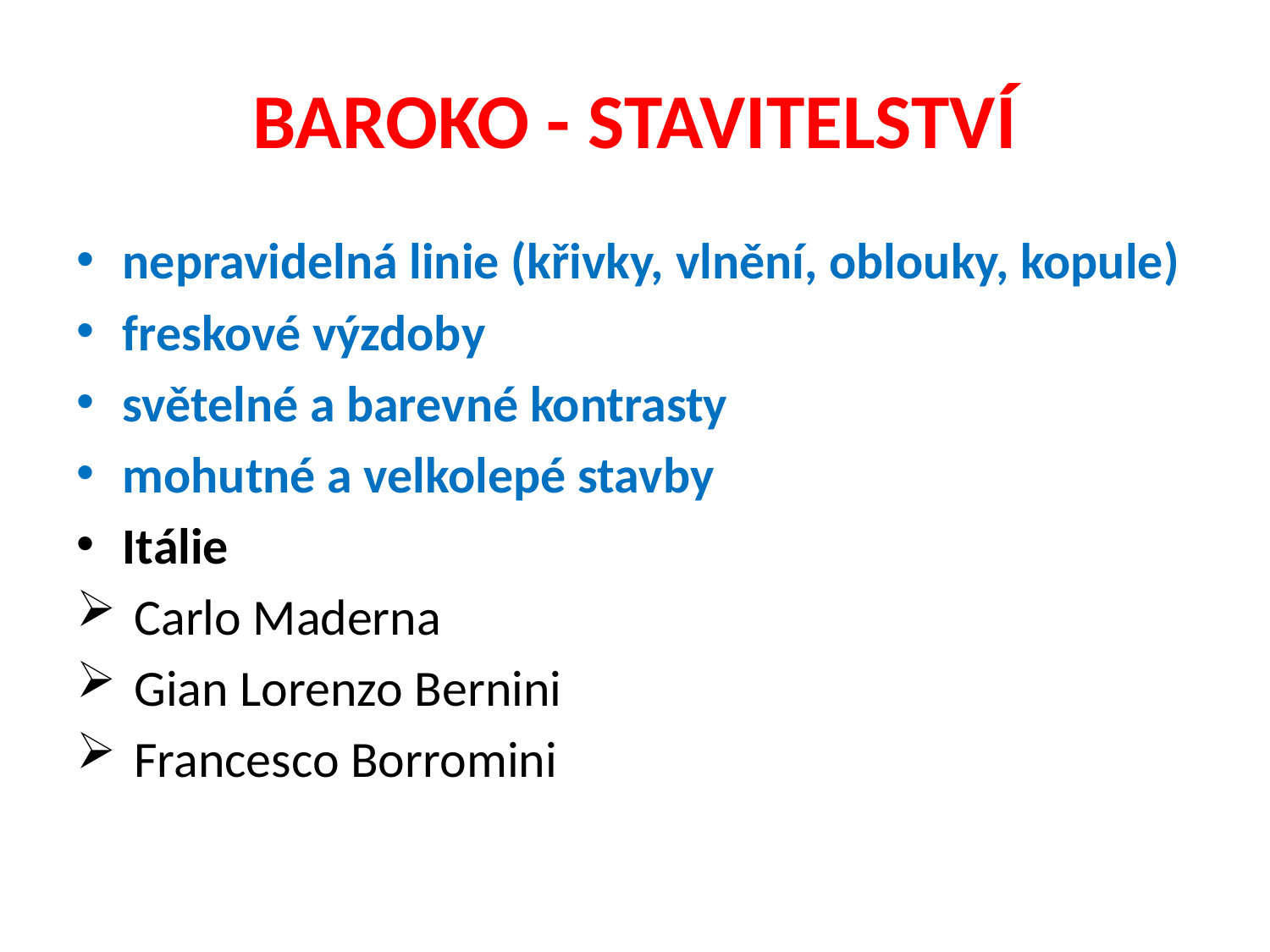

# BAROKO - STAVITELSTVÍ
nepravidelná linie (křivky, vlnění, oblouky, kopule)
freskové výzdoby
světelné a barevné kontrasty
mohutné a velkolepé stavby
Itálie
 Carlo Maderna
 Gian Lorenzo Bernini
 Francesco Borromini